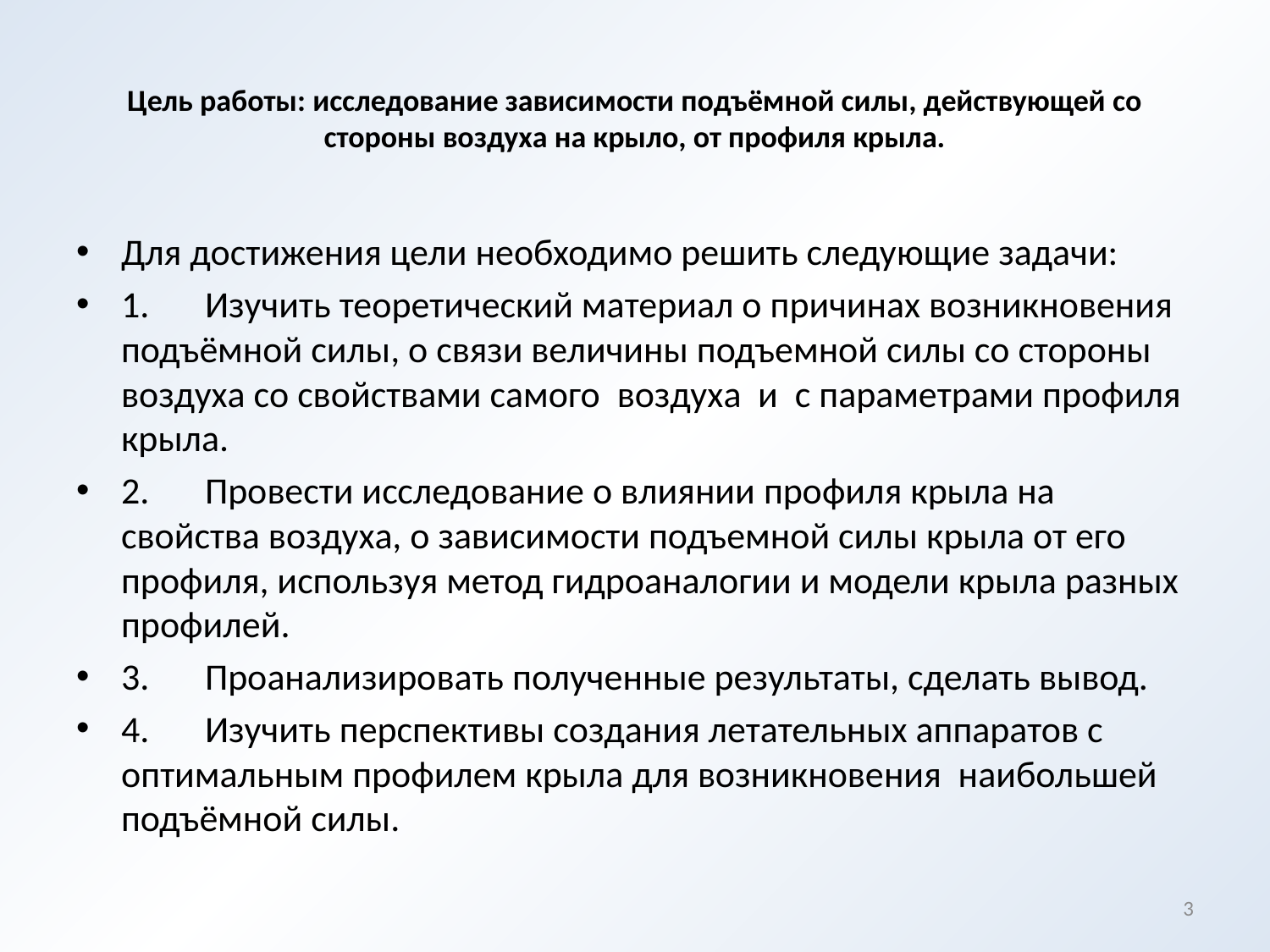

# Цель работы: исследование зависимости подъёмной силы, действующей со стороны воздуха на крыло, от профиля крыла.
Для достижения цели необходимо решить следующие задачи:
1.	Изучить теоретический материал о причинах возникновения подъёмной силы, о связи величины подъемной силы со стороны воздуха со свойствами самого  воздуха  и  с параметрами профиля крыла.
2.	Провести исследование о влиянии профиля крыла на свойства воздуха, о зависимости подъемной силы крыла от его  профиля, используя метод гидроаналогии и модели крыла разных профилей.
3.	Проанализировать полученные результаты, сделать вывод.
4.	Изучить перспективы создания летательных аппаратов с оптимальным профилем крыла для возникновения  наибольшей подъёмной силы.

3